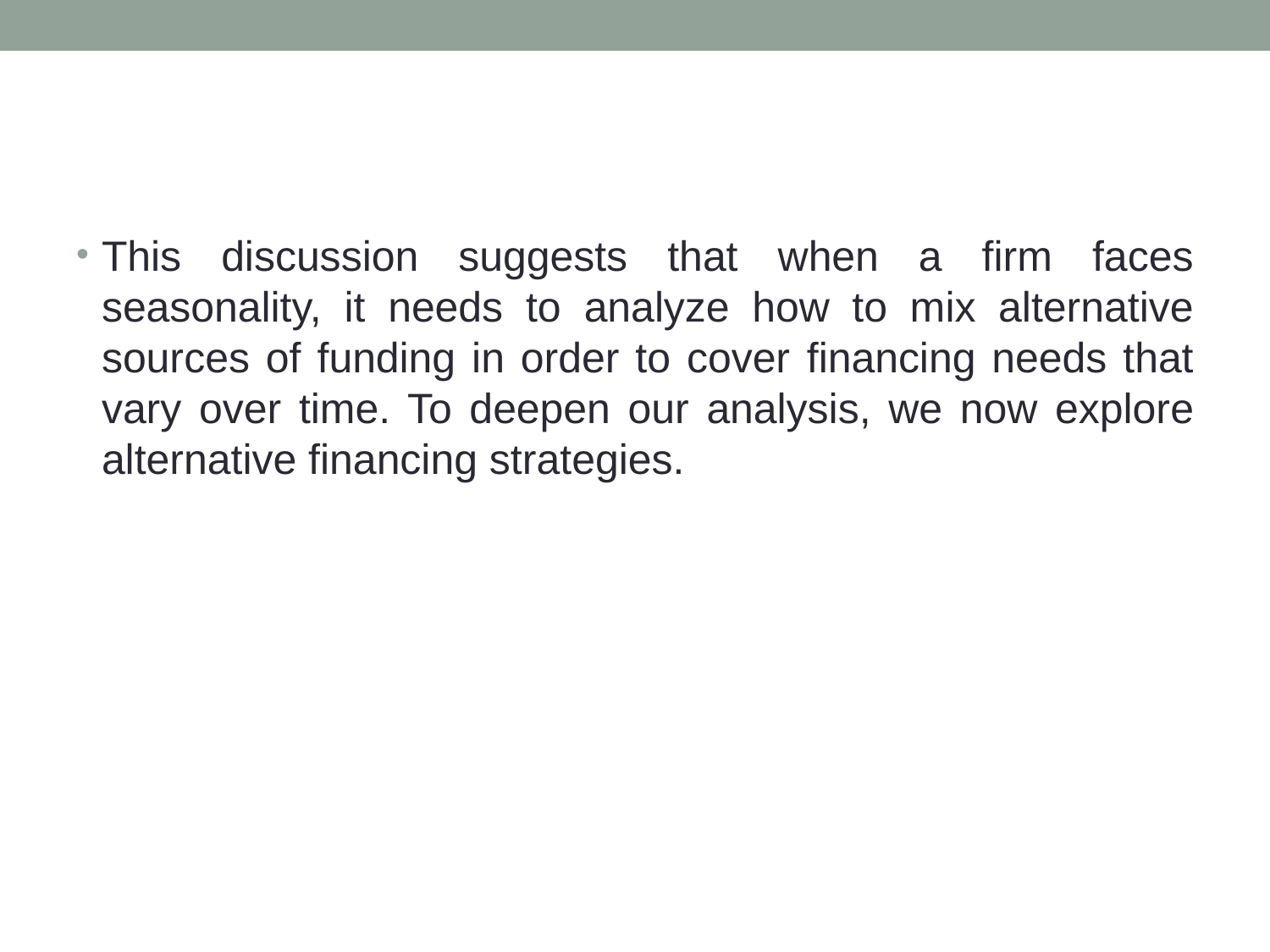

#
This discussion suggests that when a firm faces seasonality, it needs to analyze how to mix alternative sources of funding in order to cover financing needs that vary over time. To deepen our analysis, we now explore alternative financing strategies.